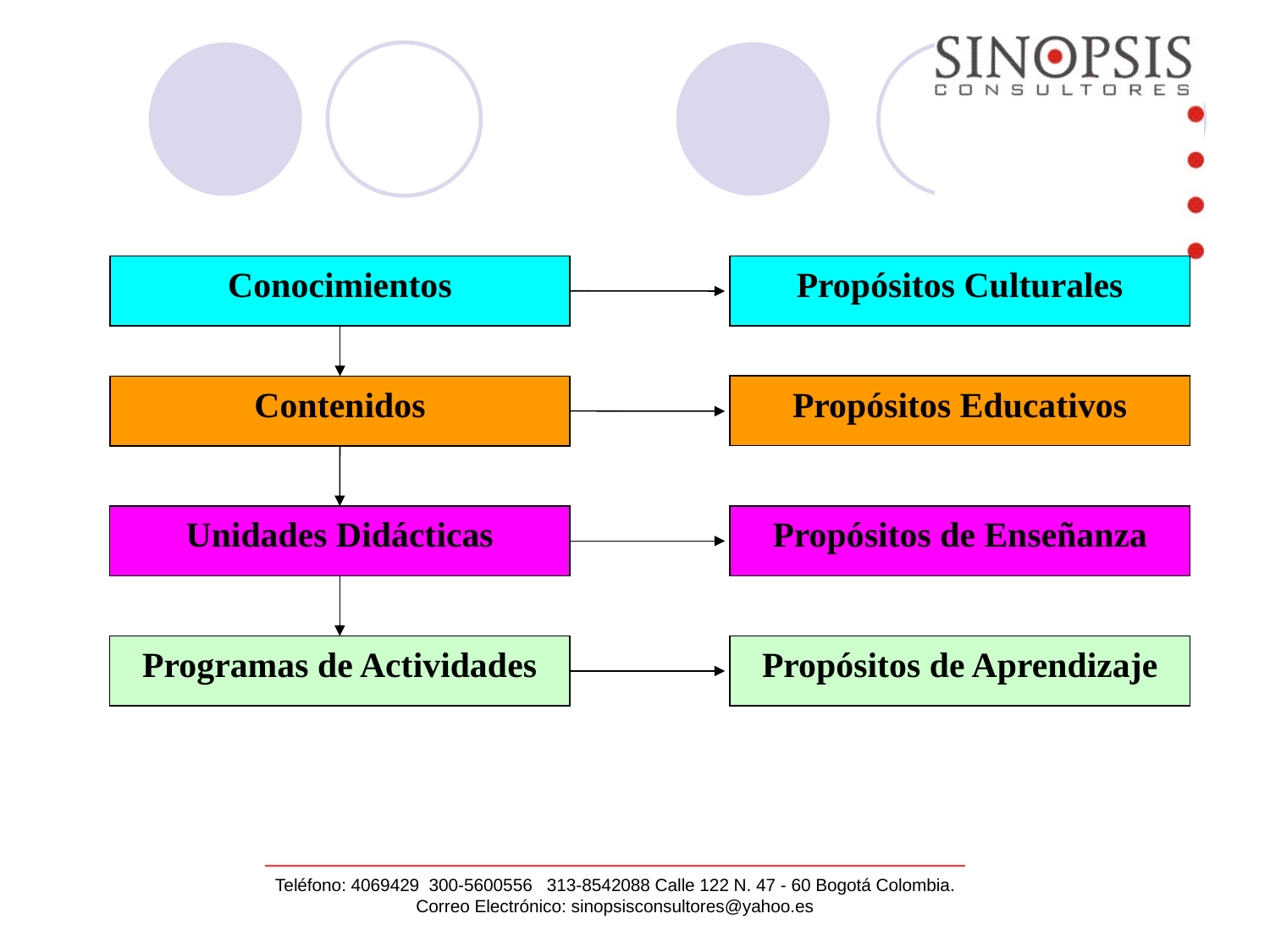

Conocimientos
Propósitos Culturales
Propósitos Educativos
Contenidos
Unidades Didácticas
Propósitos de Enseñanza
Programas de Actividades
Propósitos de Aprendizaje
Teléfono: 4069429  300-5600556   313-8542088 Calle 122 N. 47 - 60 Bogotá Colombia.
Correo Electrónico: sinopsisconsultores@yahoo.es